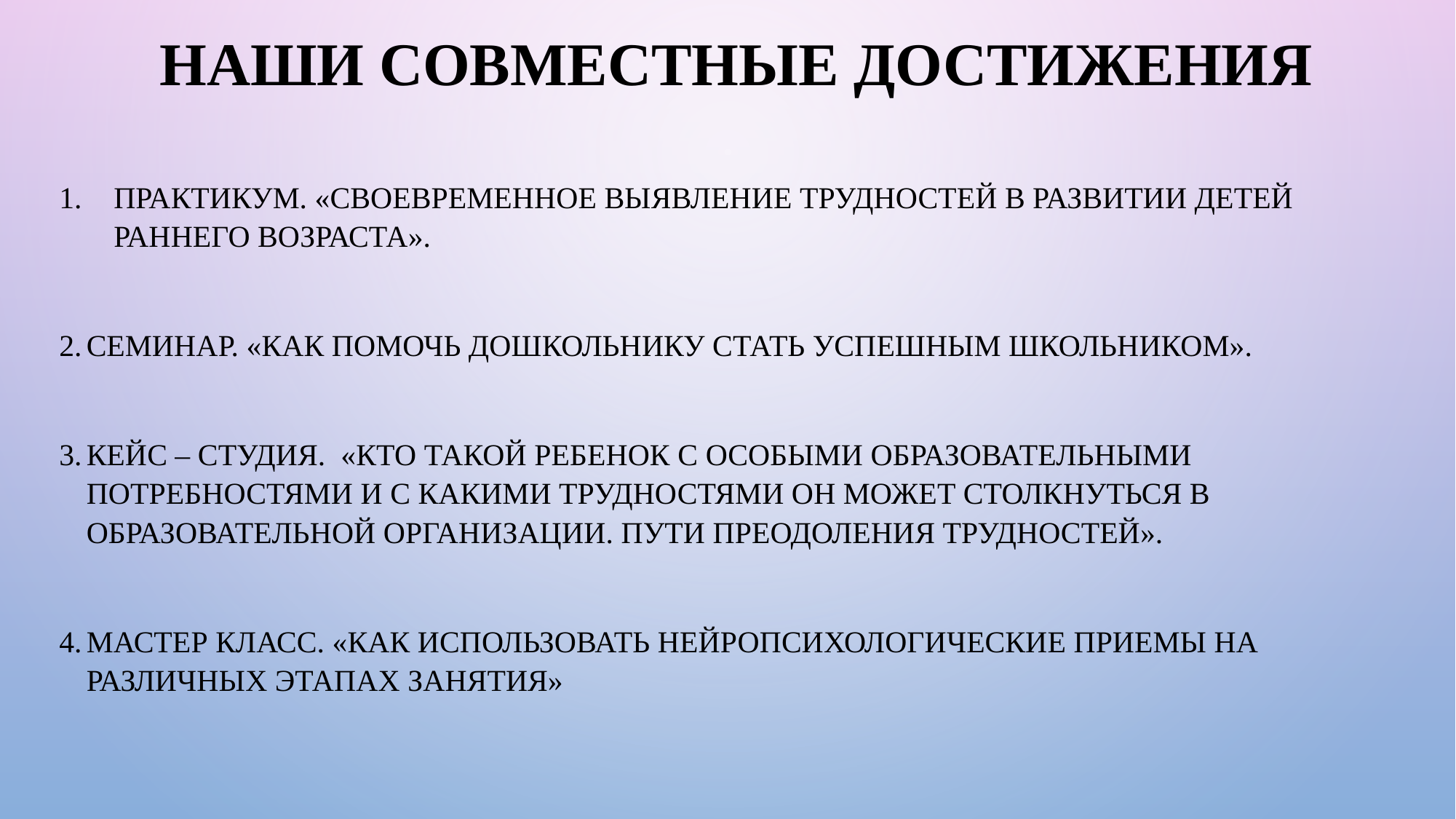

наши совместные достижения

Практикум. «Своевременное выявление трудностей в развитии детей раннего возраста».

Семинар. «Как помочь дошкольнику стать успешным школьником».

Кейс – студия.  «Кто такой ребенок с особыми образовательными потребностями и с какими трудностями он может столкнуться в образовательной организации. Пути преодоления трудностей».

Мастер класс. «Как использовать нейропсихологические приемы на различных этапах занятия»